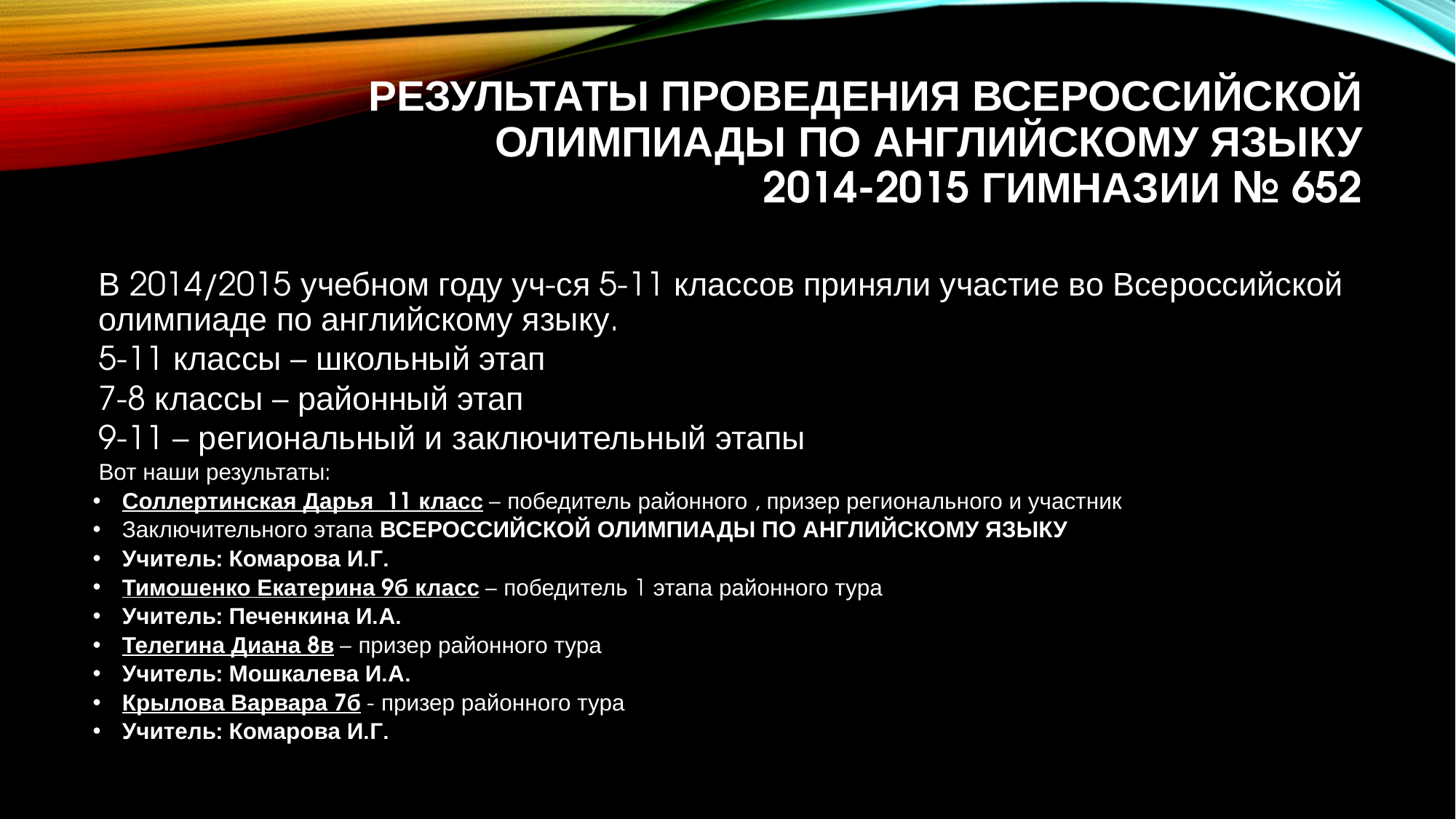

# РЕЗУЛЬТАТЫ ПРОВЕДЕНИЯ ВСЕРОССИЙСКОЙ ОЛИМПИАДЫ ПО АНГЛИЙСКОМУ ЯЗЫКУ 2014-2015 гимназии № 652
В 2014/2015 учебном году уч-ся 5-11 классов приняли участие во Всероссийской олимпиаде по английскому языку.
5-11 классы – школьный этап
7-8 классы – районный этап
9-11 – региональный и заключительный этапы
Вот наши результаты:
Соллертинская Дарья  11 класс – победитель районного , призер регионального и участник
Заключительного этапа ВСЕРОССИЙСКОЙ ОЛИМПИАДЫ ПО АНГЛИЙСКОМУ ЯЗЫКУ
Учитель: Комарова И.Г.
Тимошенко Екатерина 9б класс – победитель 1 этапа районного тура
Учитель: Печенкина И.А.
Телегина Диана 8в – призер районного тура
Учитель: Мошкалева И.А.
Крылова Варвара 7б - призер районного тура
Учитель: Комарова И.Г.